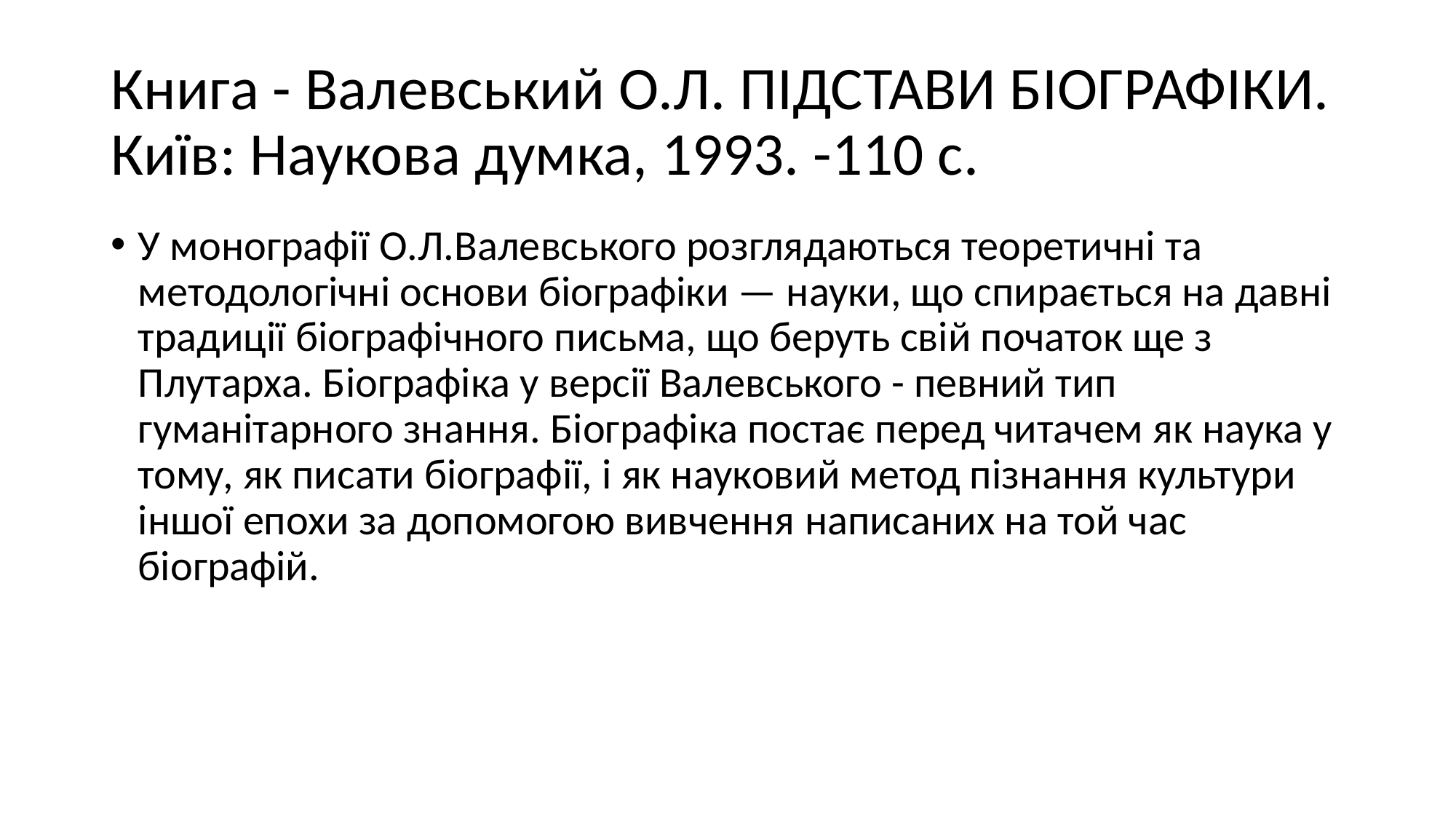

# Книга - Валевський О.Л. ПІДСТАВИ БІОГРАФІКИ. Київ: Наукова думка, 1993. -110 с.
У монографії О.Л.Валевського розглядаються теоретичні та методологічні основи біографіки — науки, що спирається на давні традиції біографічного письма, що беруть свій початок ще з Плутарха. Біографіка у версії Валевського - певний тип гуманітарного знання. Біографіка постає перед читачем як наука у тому, як писати біографії, і як науковий метод пізнання культури іншої епохи за допомогою вивчення написаних на той час біографій.